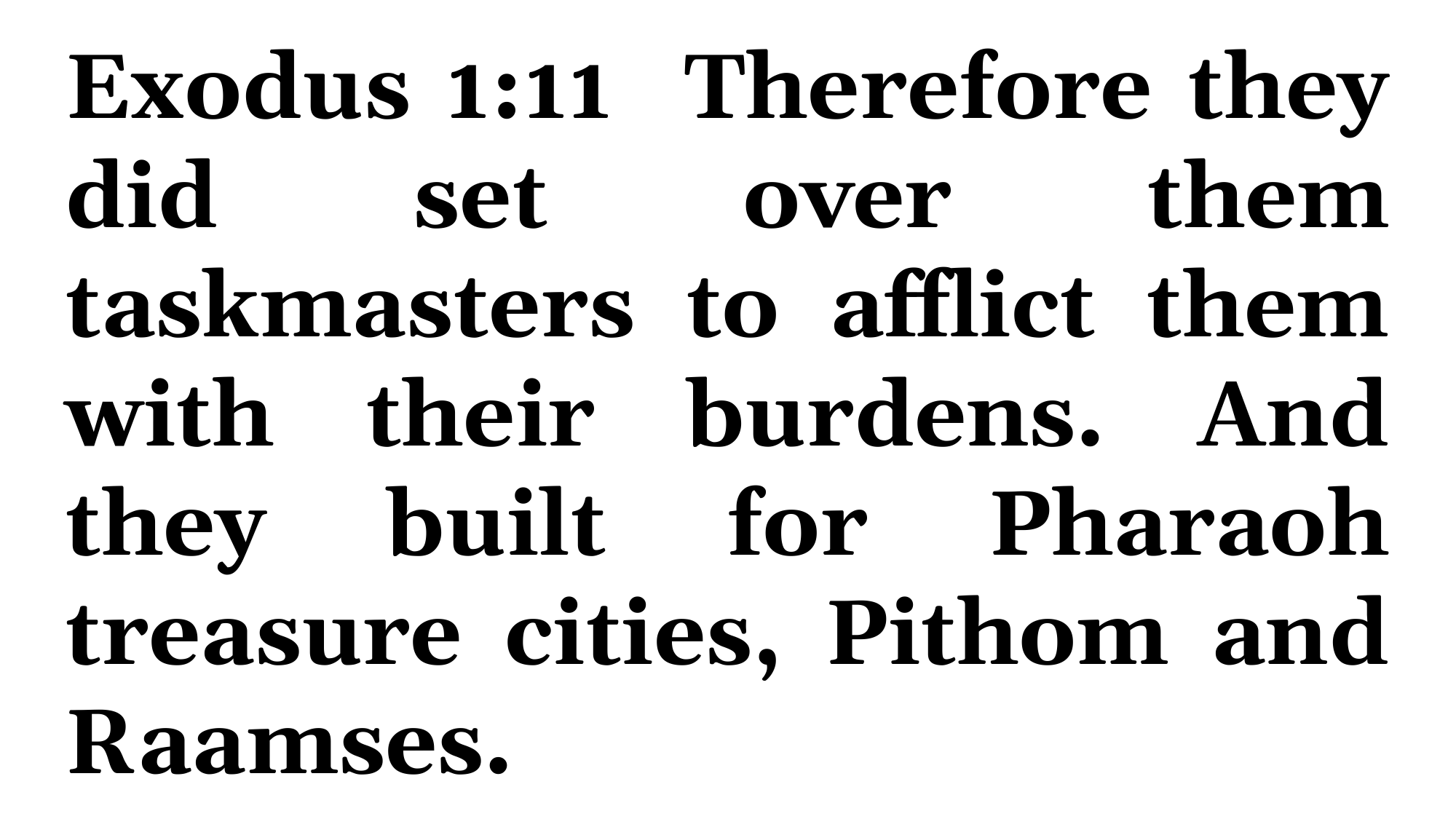

Exodus 1:11  Therefore they did set over them taskmasters to afflict them with their burdens. And they built for Pharaoh treasure cities, Pithom and Raamses.